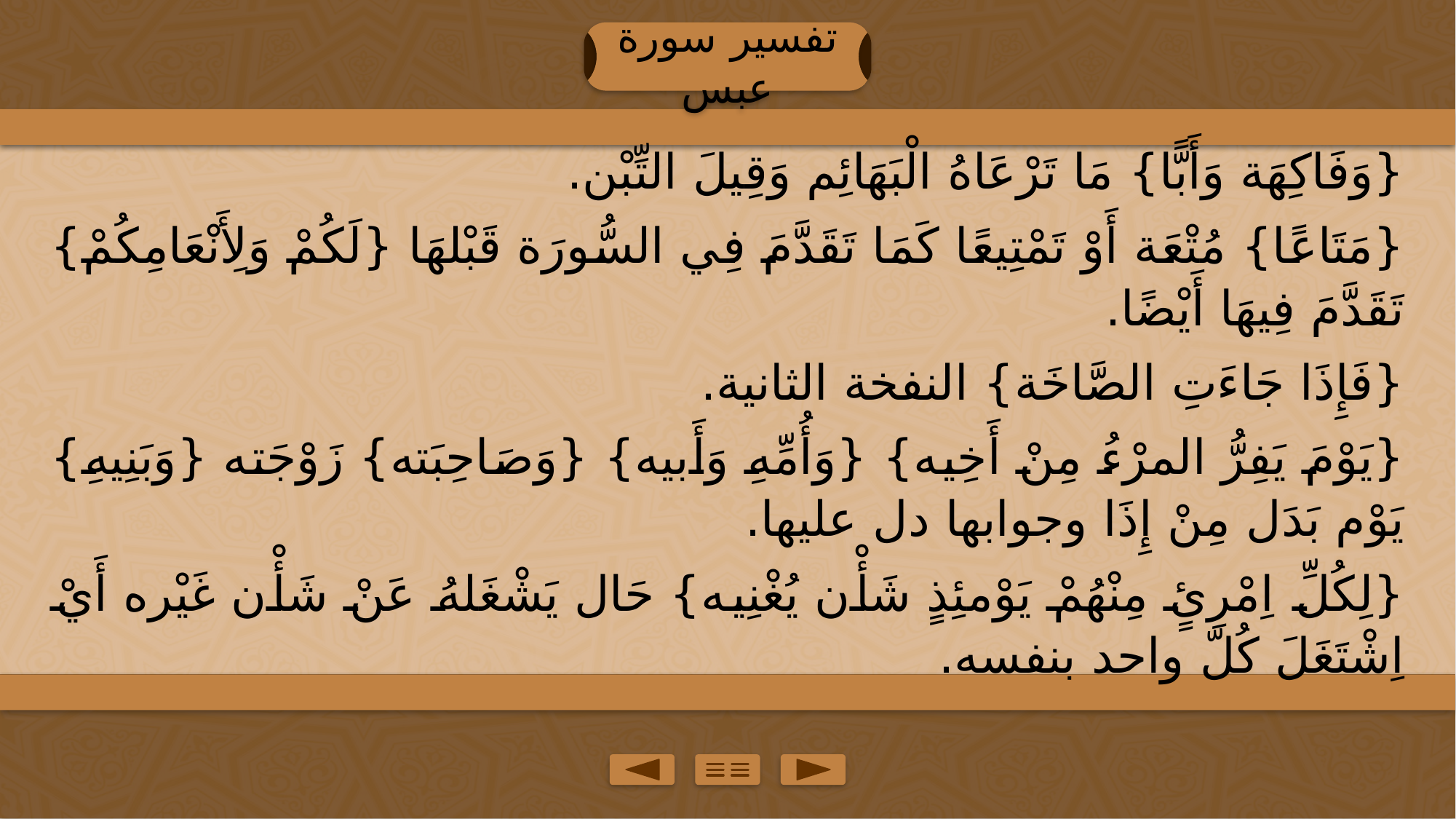

تفسير سورة عبس

{وَفَاكِهَة وَأَبًّا} مَا تَرْعَاهُ الْبَهَائِم وَقِيلَ التِّبْن.
{مَتَاعًا} مُتْعَة أَوْ تَمْتِيعًا كَمَا تَقَدَّمَ فِي السُّورَة قَبْلهَا {لَكُمْ وَلِأَنْعَامِكُمْ} تَقَدَّمَ فِيهَا أَيْضًا.
{فَإِذَا جَاءَتِ الصَّاخَة} النفخة الثانية.
{يَوْمَ يَفِرُّ المرْءُ مِنْ أَخِيه} {وَأُمِّهِ وَأَبيه} {وَصَاحِبَته} زَوْجَته {وَبَنِيهِ} يَوْم بَدَل مِنْ إِذَا وجوابها دل عليها.
{لِكُلِّ اِمْرِئٍ مِنْهُمْ يَوْمئِذٍ شَأْن يُغْنِيه} حَال يَشْغَلهُ عَنْ شَأْن غَيْره أَيْ اِشْتَغَلَ كُلّ واحد بنفسه.